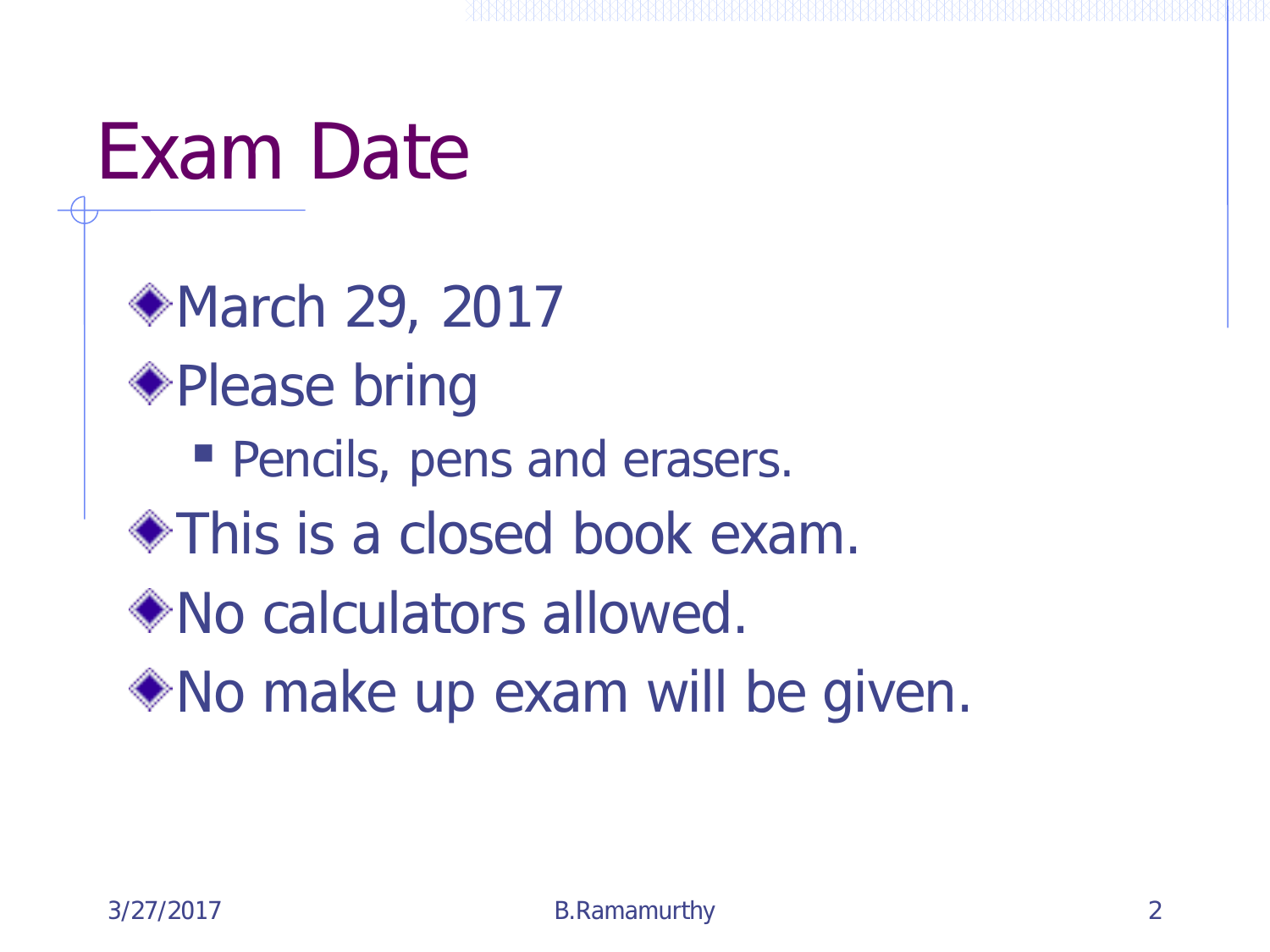

# Exam Date
March 29, 2017
Please bring
Pencils, pens and erasers.
This is a closed book exam.
No calculators allowed.
No make up exam will be given.

3/27/2017
B.Ramamurthy
2